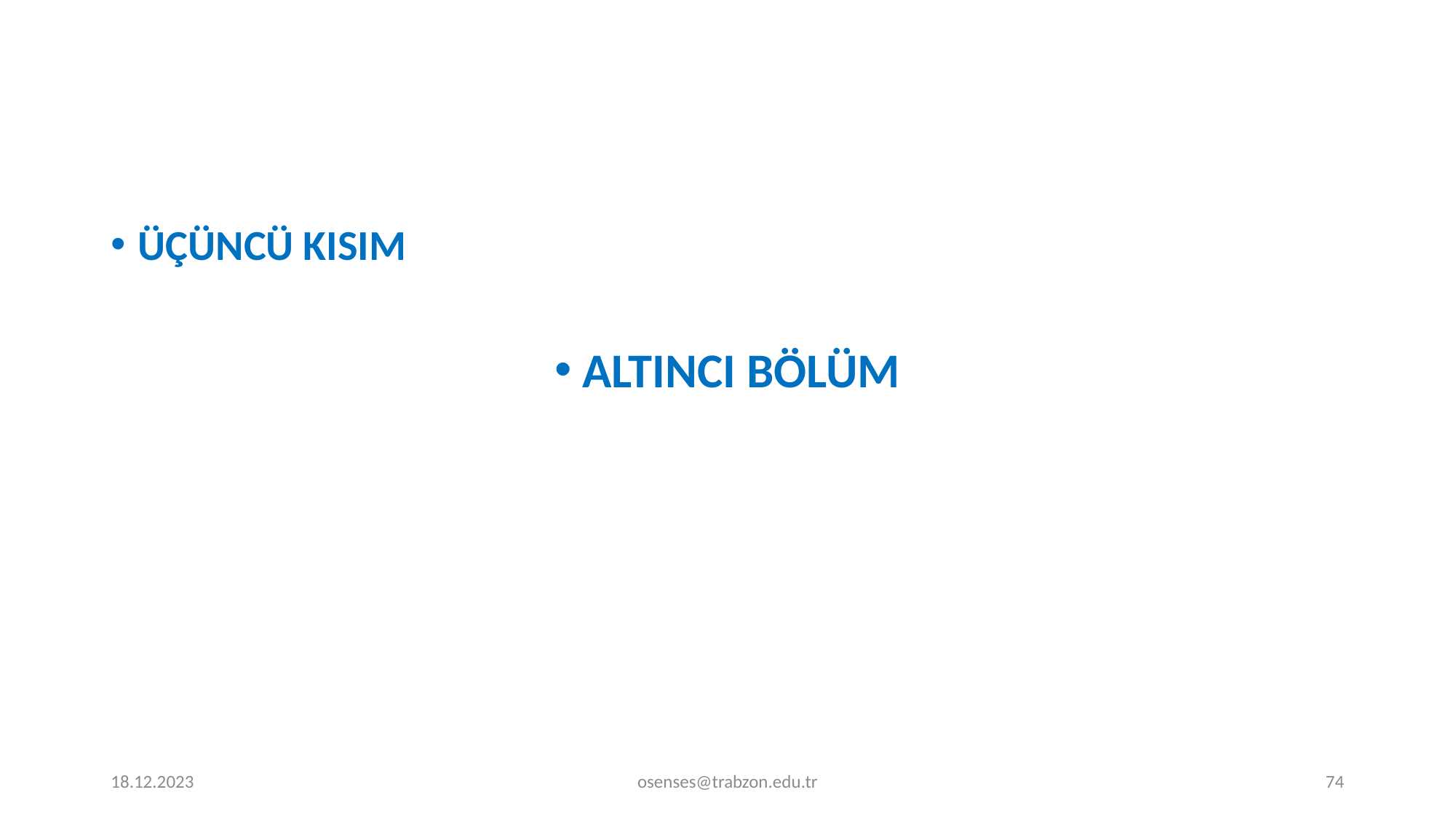

ÜÇÜNCÜ KISIM

ALTINCI BÖLÜM
18.12.2023
osenses@trabzon.edu.tr
74